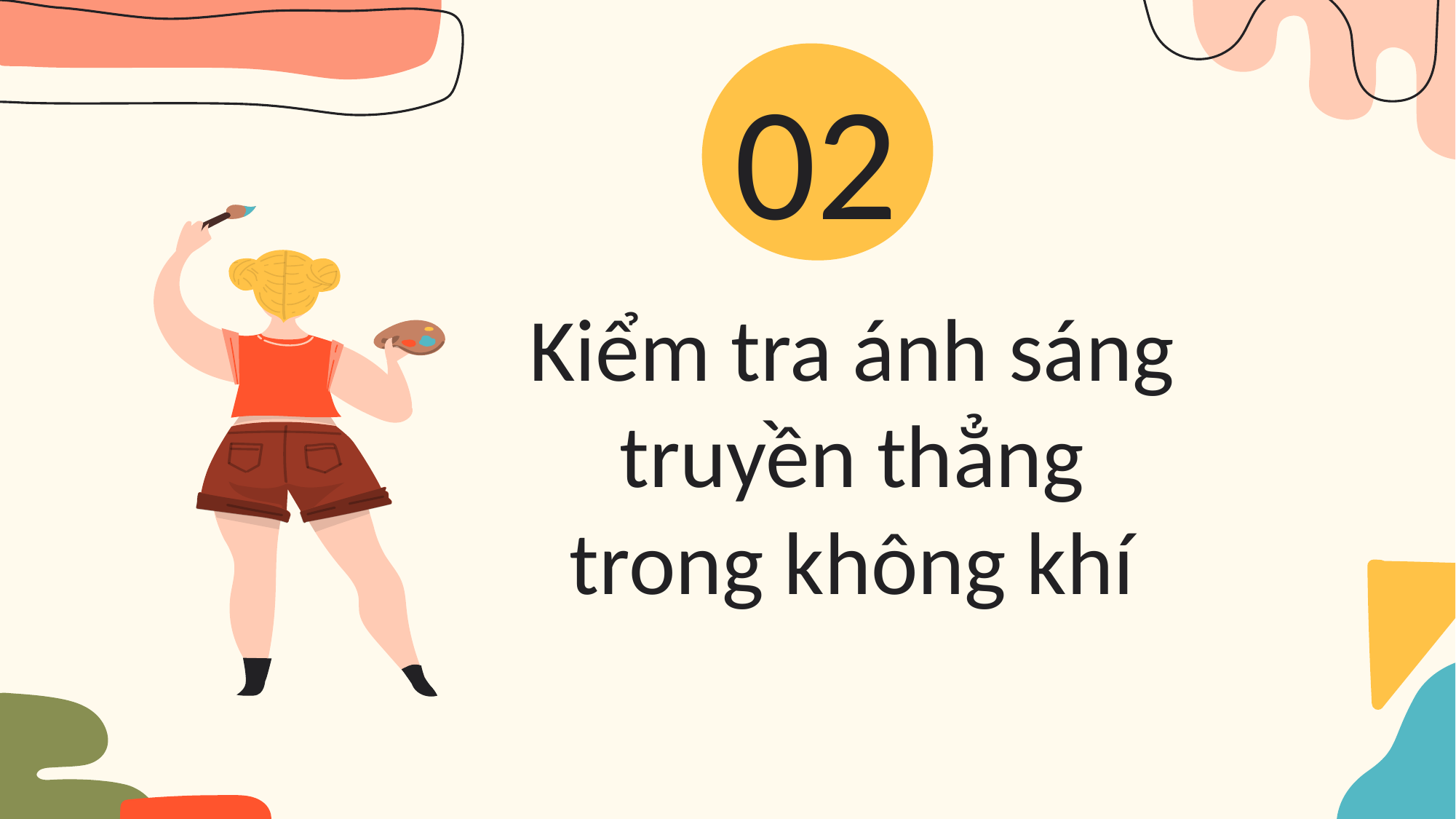

# 02

Kiểm tra ánh sáng truyền thẳng trong không khí